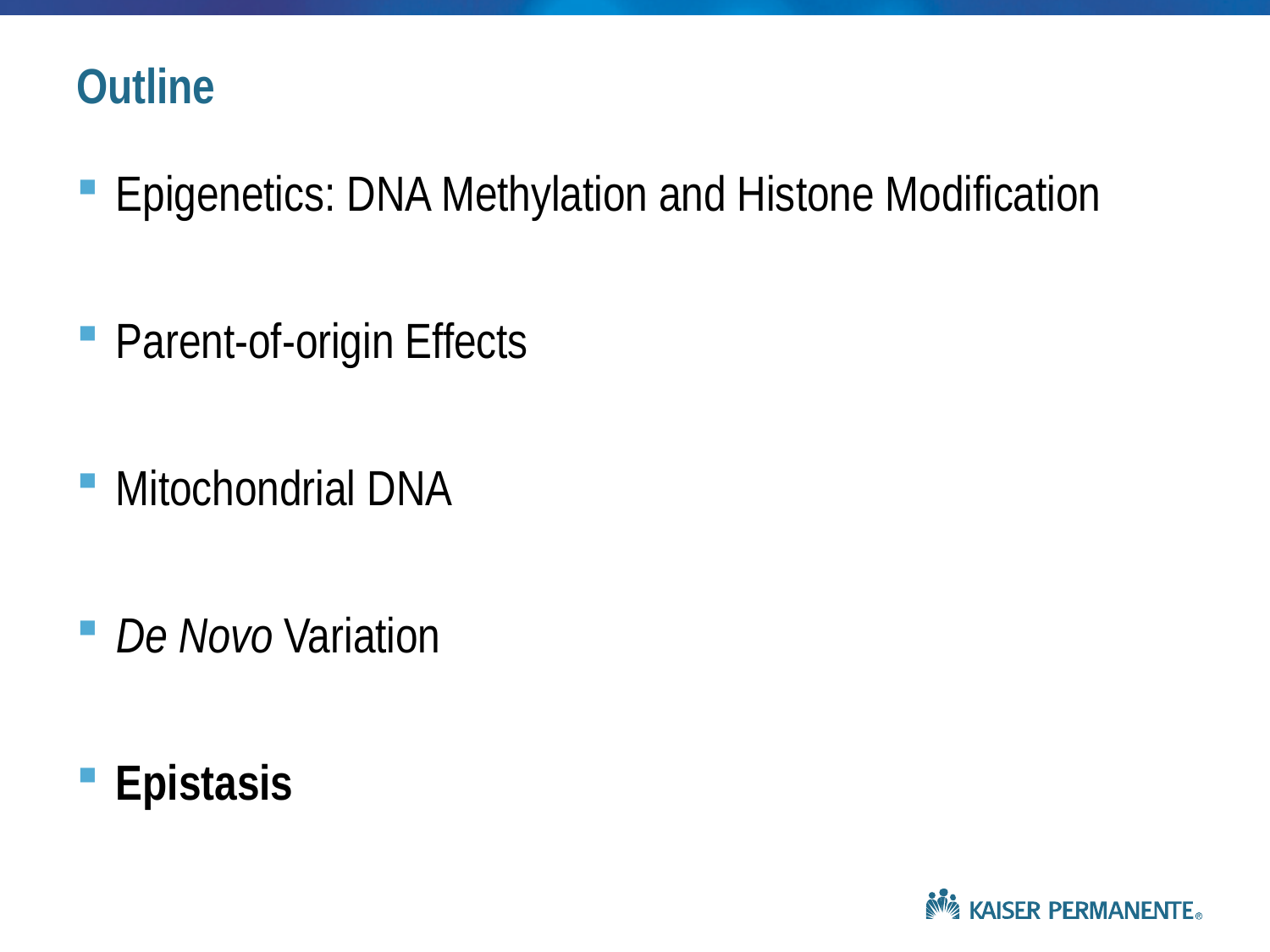

Outline
Epigenetics: DNA Methylation and Histone Modification

Parent-of-origin Effects

Mitochondrial DNA

De Novo Variation

Epistasis